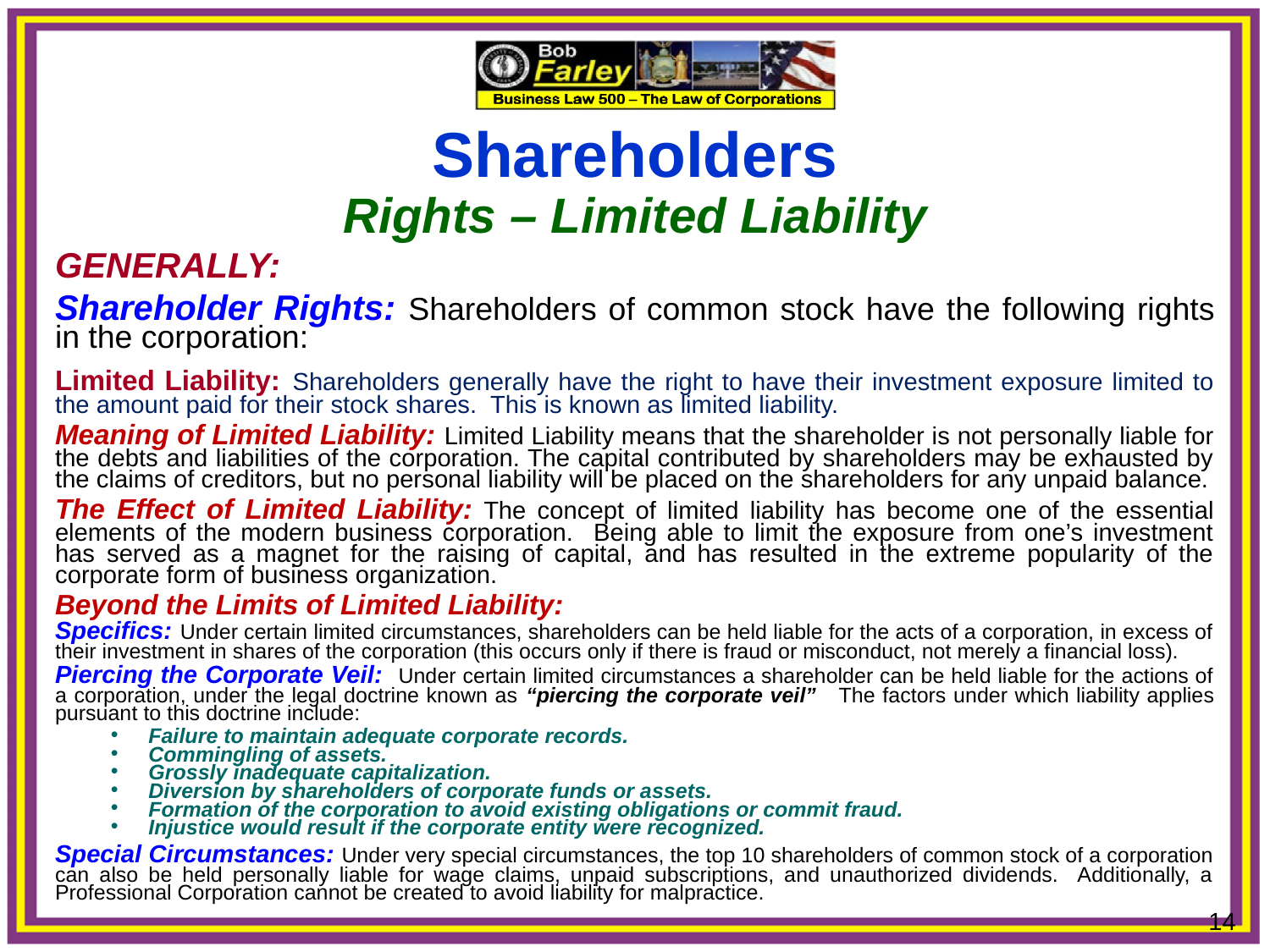

Shareholders
Rights – Limited Liability

GENERALLY:

Shareholder Rights: Shareholders of common stock have the following rights in the corporation:

Limited Liability: Shareholders generally have the right to have their investment exposure limited to the amount paid for their stock shares.  This is known as limited liability.

Meaning of Limited Liability: Limited Liability means that the shareholder is not personally liable for the debts and liabilities of the corporation. The capital contributed by shareholders may be exhausted by the claims of creditors, but no personal liability will be placed on the shareholders for any unpaid balance.

The Effect of Limited Liability: The concept of limited liability has become one of the essential elements of the modern business corporation.  Being able to limit the exposure from one’s investment has served as a magnet for the raising of capital, and has resulted in the extreme popularity of the corporate form of business organization.

Beyond the Limits of Limited Liability:
Specifics: Under certain limited circumstances, shareholders can be held liable for the acts of a corporation, in excess of their investment in shares of the corporation (this occurs only if there is fraud or misconduct, not merely a financial loss).

Piercing the Corporate Veil:  Under certain limited circumstances a shareholder can be held liable for the actions of a corporation, under the legal doctrine known as “piercing the corporate veil”   The factors under which liability applies pursuant to this doctrine include:

 Failure to maintain adequate corporate records.
 Commingling of assets.
 Grossly inadequate capitalization.
 Diversion by shareholders of corporate funds or assets.
 Formation of the corporation to avoid existing obligations or commit fraud.
 Injustice would result if the corporate entity were recognized.

Special Circumstances: Under very special circumstances, the top 10 shareholders of common stock of a corporation can also be held personally liable for wage claims, unpaid subscriptions, and unauthorized dividends.  Additionally, a Professional Corporation cannot be created to avoid liability for malpractice.

14